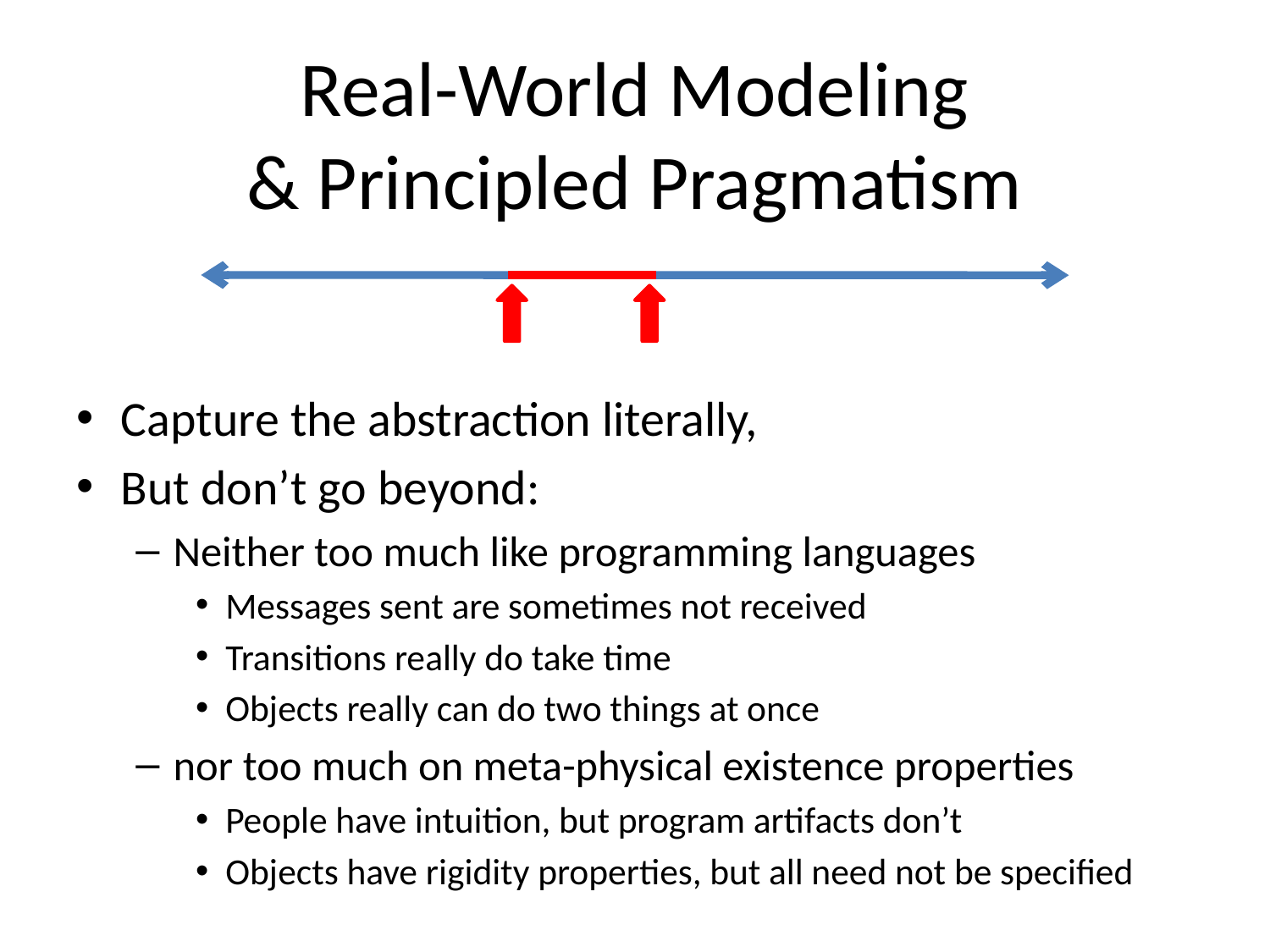

# Real-World Modeling & Principled Pragmatism

Capture the abstraction literally,
But don’t go beyond:
Neither too much like programming languages
Messages sent are sometimes not received
Transitions really do take time
Objects really can do two things at once
nor too much on meta-physical existence properties
People have intuition, but program artifacts don’t
Objects have rigidity properties, but all need not be specified